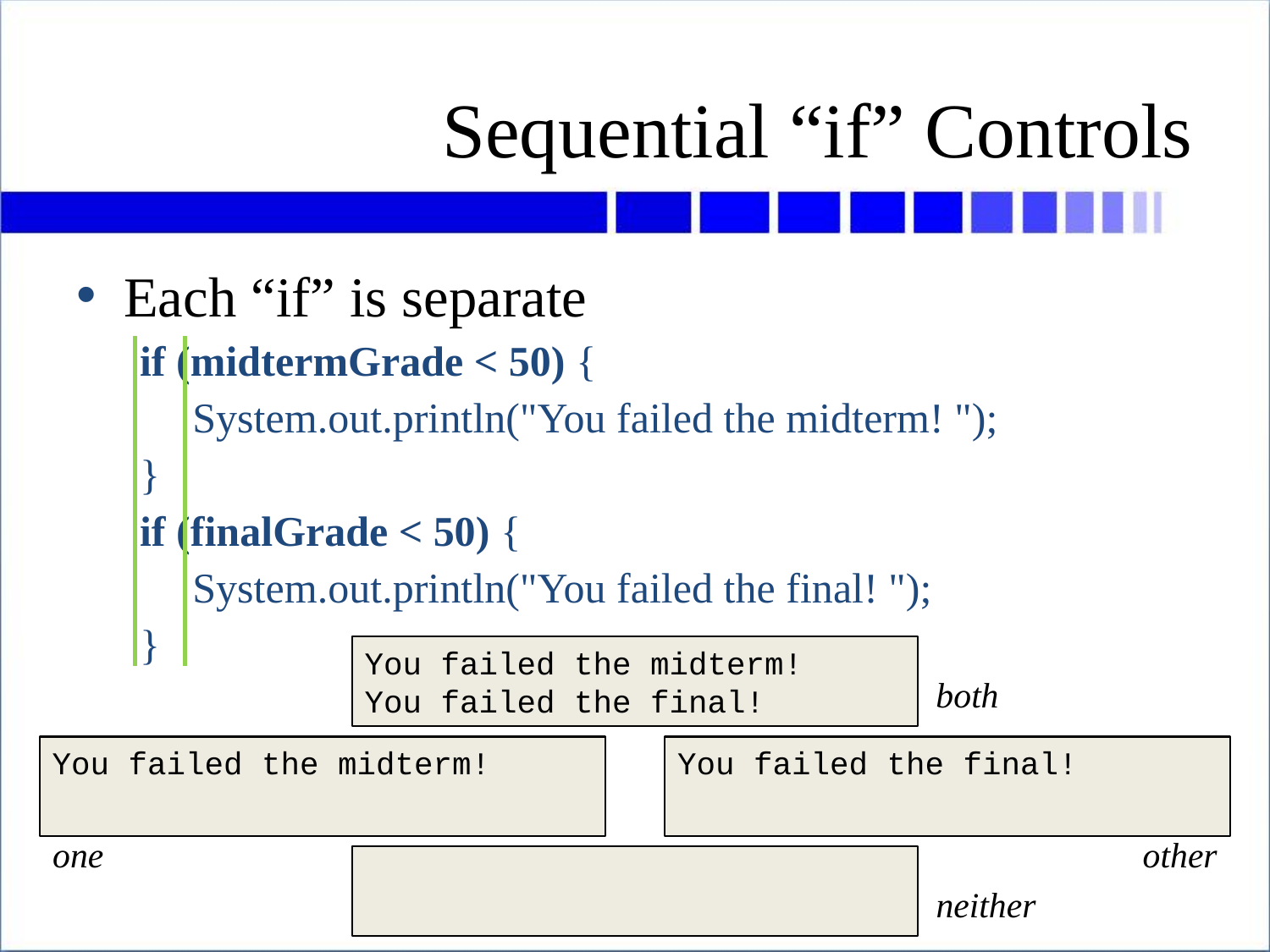

# Sequential “if” Controls
Each “if” is separate
if (midtermGrade < 50) {
     System.out.println("You failed the midterm! ");
}
if (finalGrade < 50) {
     System.out.println("You failed the final! ");
}
You failed the midterm!
You failed the final!
both
You failed the midterm!
You failed the final!
one
other

neither